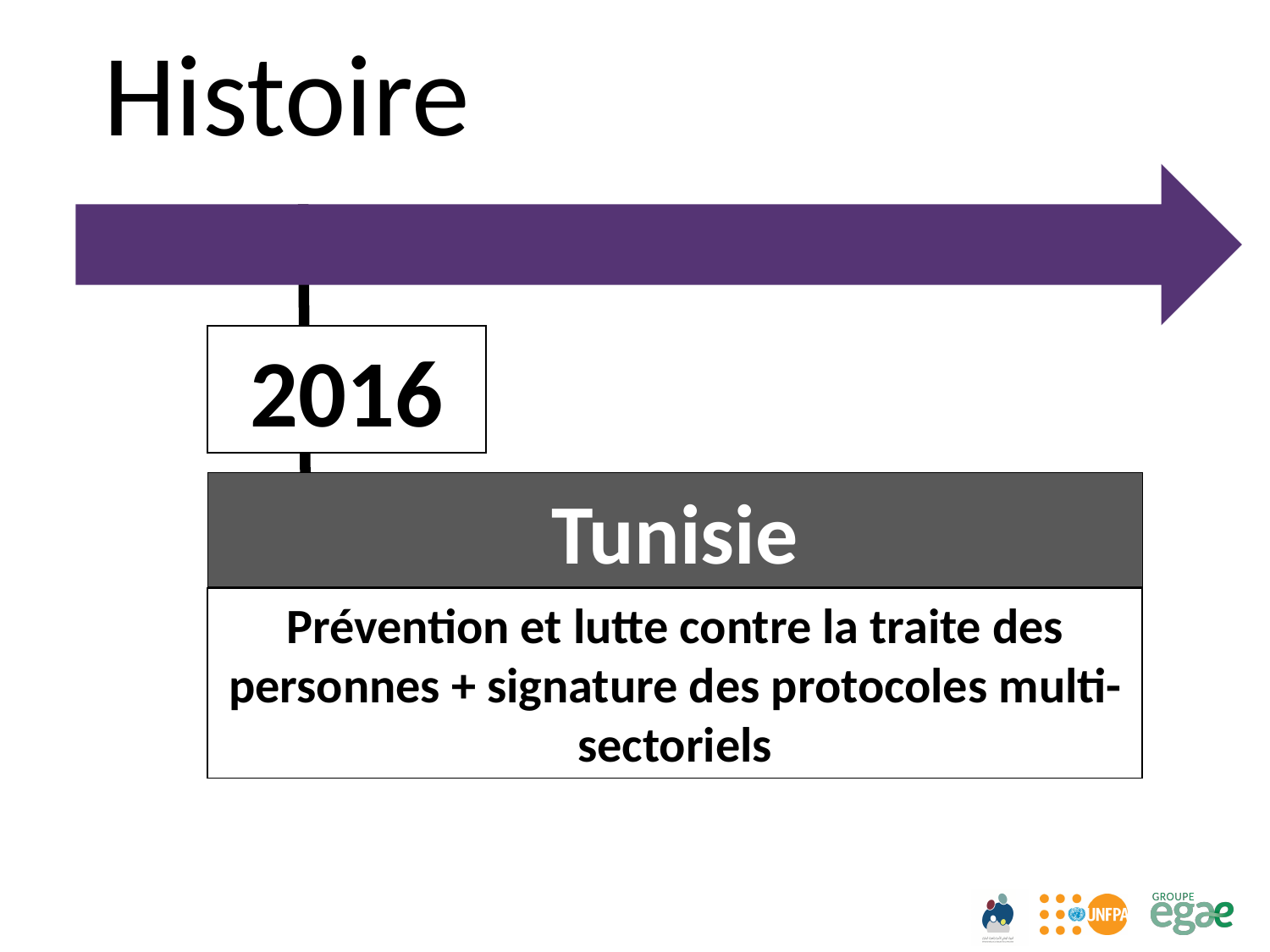

Histoire

2016
Tunisie
Prévention et lutte contre la traite des personnes + signature des protocoles multi-sectoriels